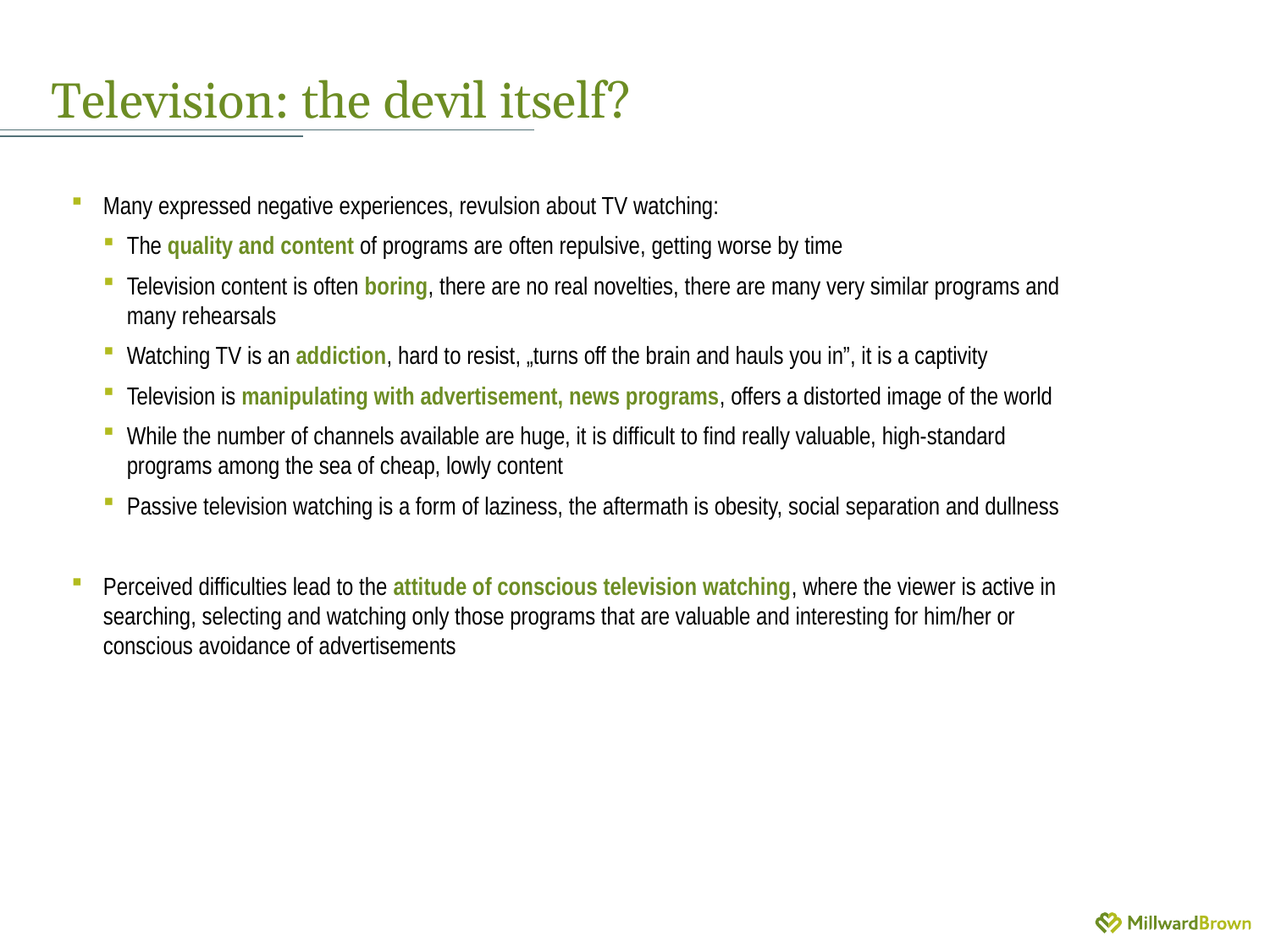

# Television: the devil itself?
Many expressed negative experiences, revulsion about TV watching:
The quality and content of programs are often repulsive, getting worse by time
Television content is often boring, there are no real novelties, there are many very similar programs and many rehearsals
Watching TV is an addiction, hard to resist, „turns off the brain and hauls you in”, it is a captivity
Television is manipulating with advertisement, news programs, offers a distorted image of the world
While the number of channels available are huge, it is difficult to find really valuable, high-standard programs among the sea of cheap, lowly content
Passive television watching is a form of laziness, the aftermath is obesity, social separation and dullness

Perceived difficulties lead to the attitude of conscious television watching, where the viewer is active in searching, selecting and watching only those programs that are valuable and interesting for him/her or conscious avoidance of advertisements